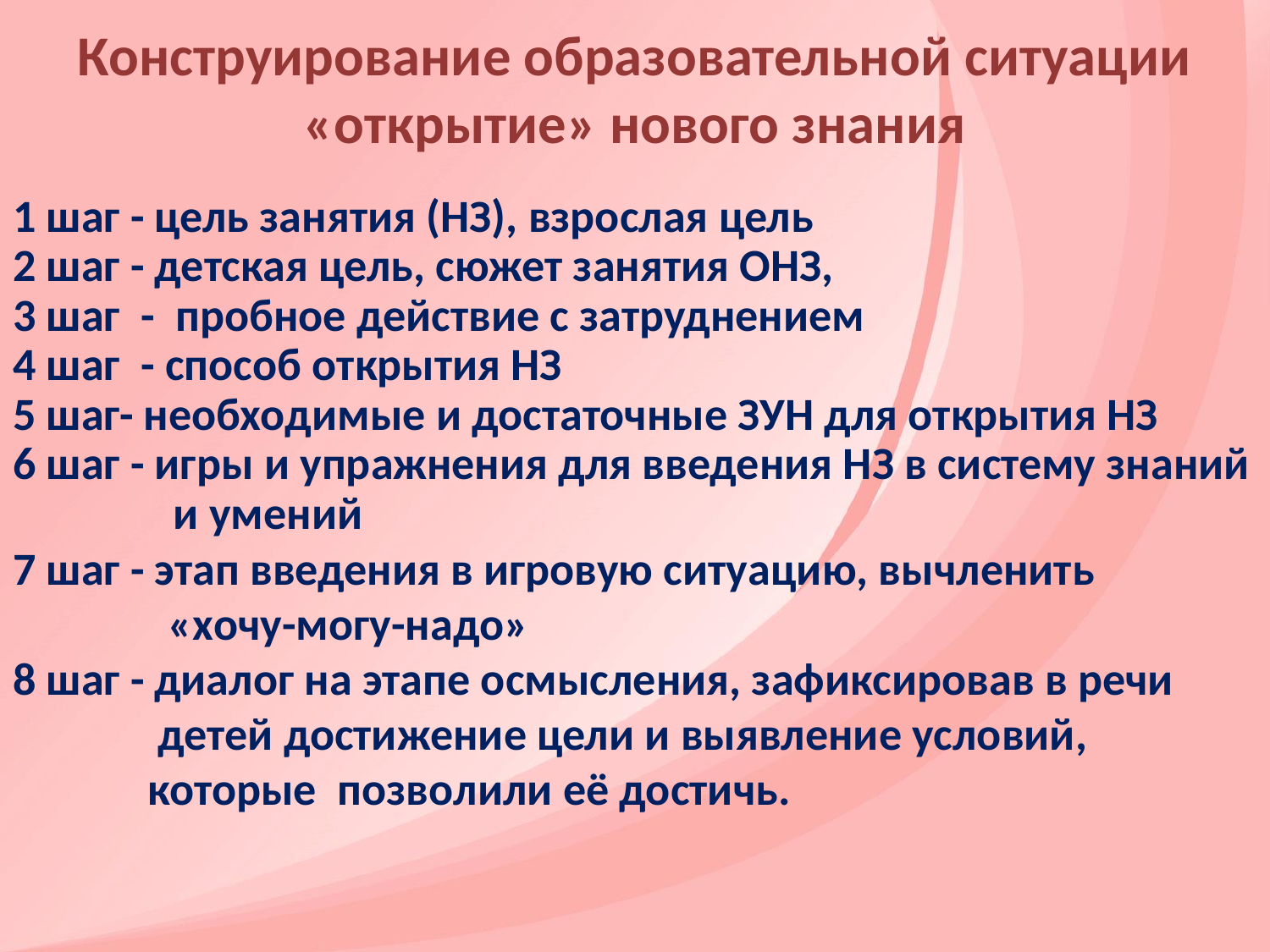

# Конструирование образовательной ситуации «открытие» нового знания
1 шаг - цель занятия (НЗ), взрослая цель
2 шаг - детская цель, сюжет занятия ОНЗ,
3 шаг  -  пробное действие с затруднением
4 шаг  - способ открытия НЗ
5 шаг- необходимые и достаточные ЗУН для открытия НЗ
6 шаг - игры и упражнения для введения НЗ в систему знаний и умений
7 шаг - этап введения в игровую ситуацию, вычленить
               «хочу-могу-надо»
8 шаг - диалог на этапе осмысления, зафиксировав в речи
              детей достижение цели и выявление условий,
             которые  позволили её достичь.